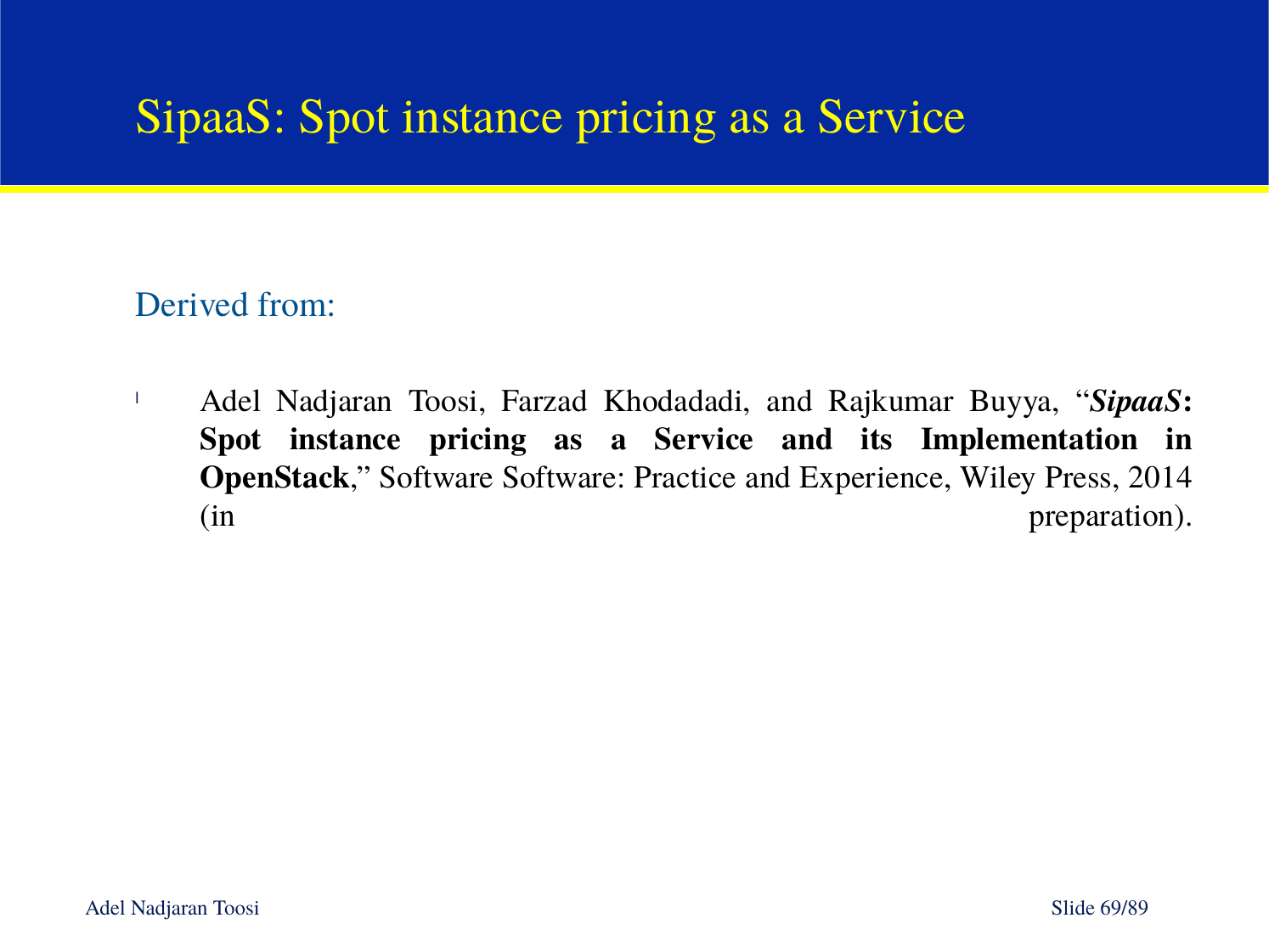

# SipaaS: Spot instance pricing as a Service

Derived from:

Adel Nadjaran Toosi, Farzad Khodadadi, and Rajkumar Buyya, “SipaaS: Spot instance pricing as a Service and its Implementation in OpenStack,” Software Software: Practice and Experience, Wiley Press, 2014 (in preparation).